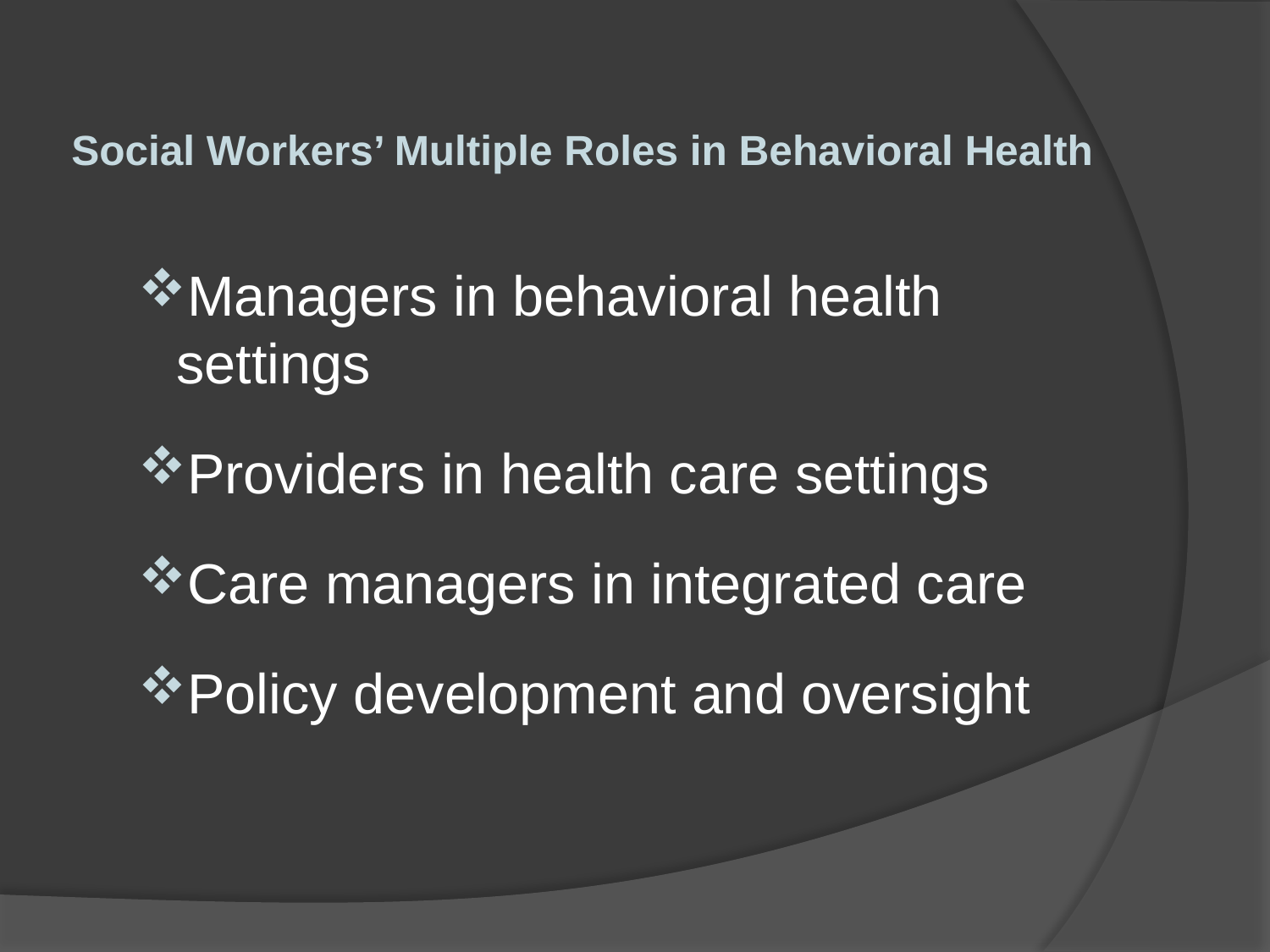

# Social Workers’ Multiple Roles in Behavioral Health
Managers in behavioral health settings
Providers in health care settings
Care managers in integrated care
Policy development and oversight